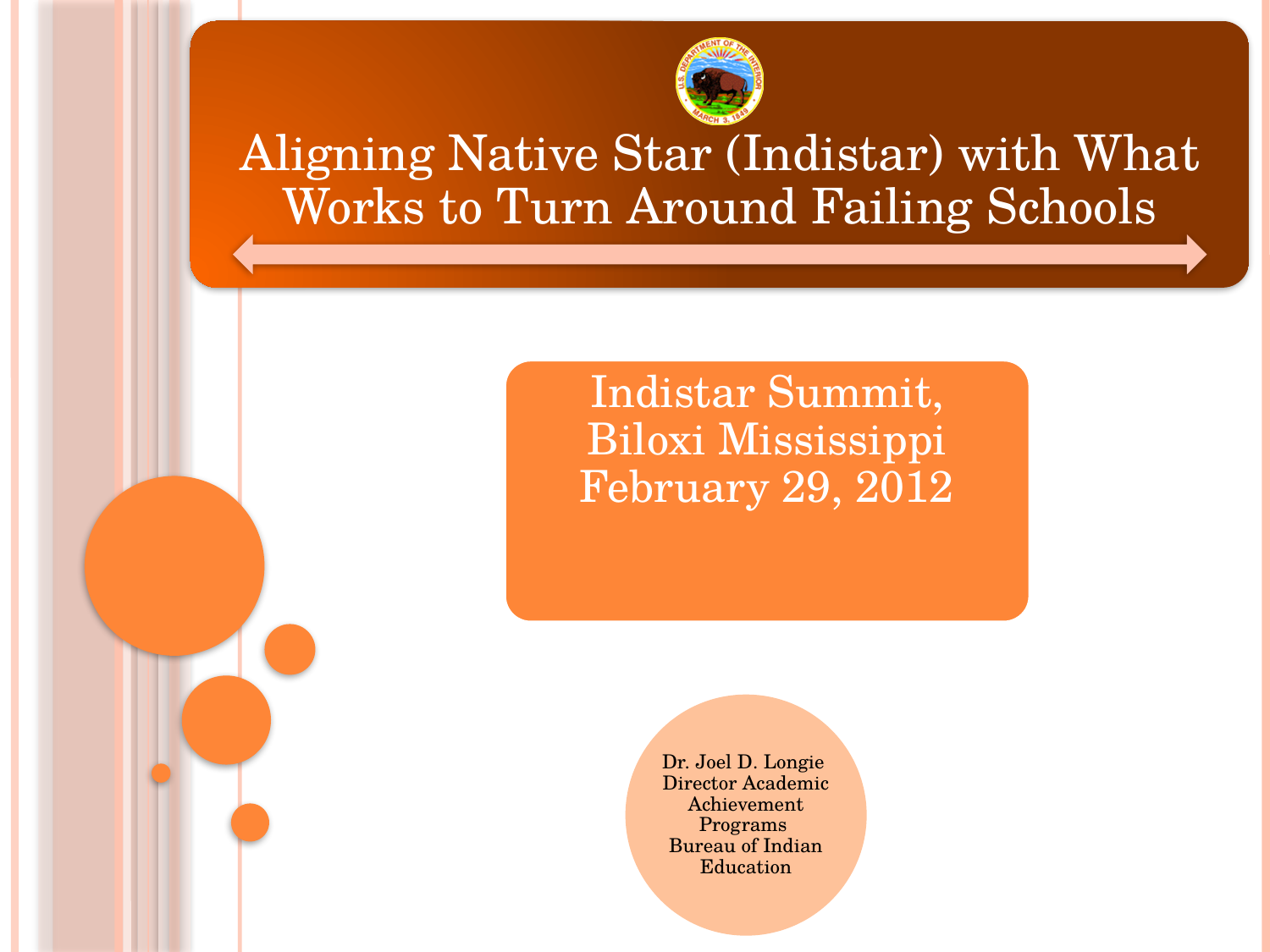

Aligning Native Star (Indistar) with What Works to Turn Around Failing Schools
Indistar Summit,
Biloxi Mississippi
February 29, 2012

Dr. Joel D. Longie
Director Academic Achievement Programs
Bureau of Indian Education